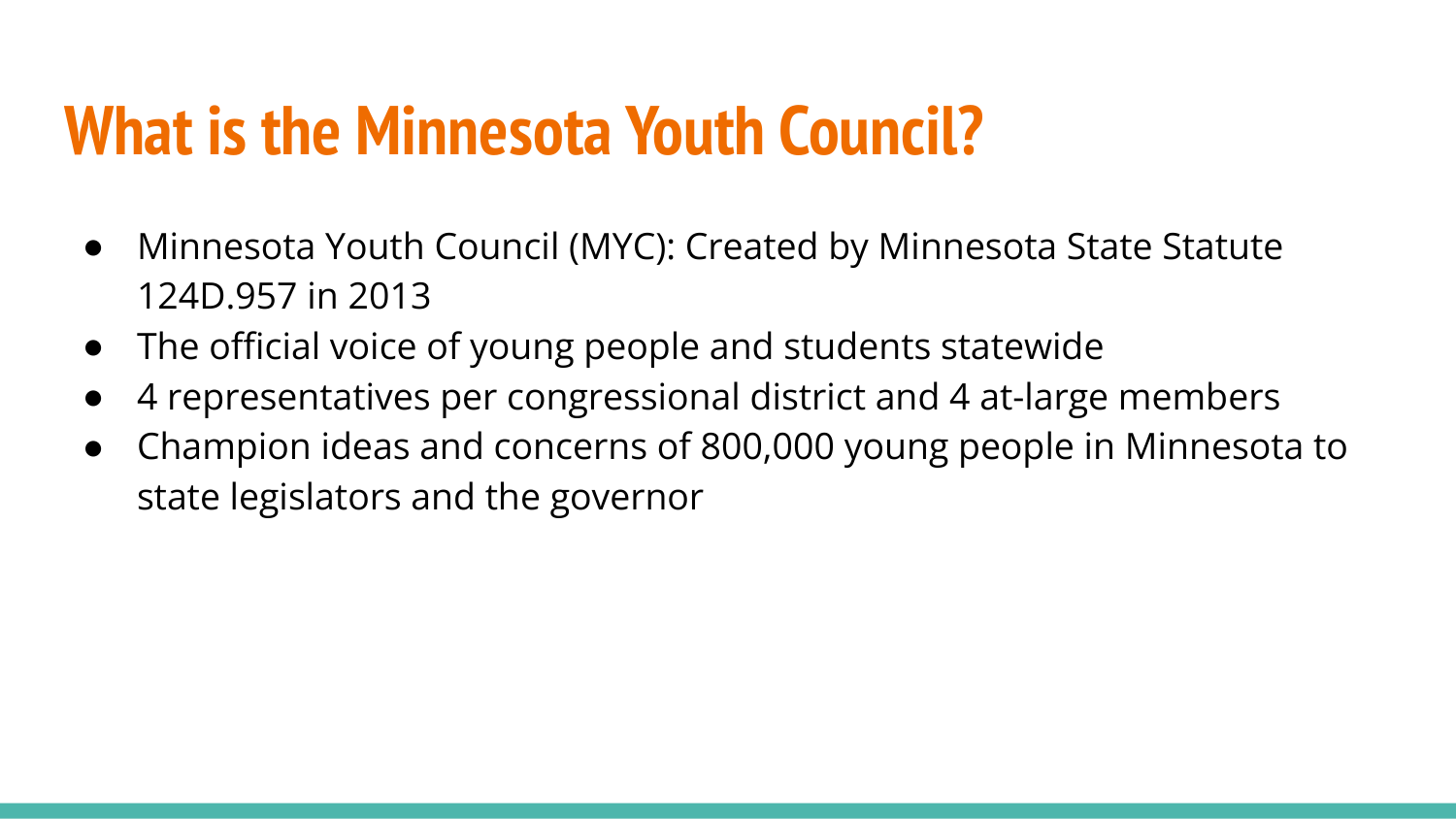

# What is the Minnesota Youth Council?
Minnesota Youth Council (MYC): Created by Minnesota State Statute 124D.957 in 2013
The official voice of young people and students statewide
4 representatives per congressional district and 4 at-large members
Champion ideas and concerns of 800,000 young people in Minnesota to state legislators and the governor